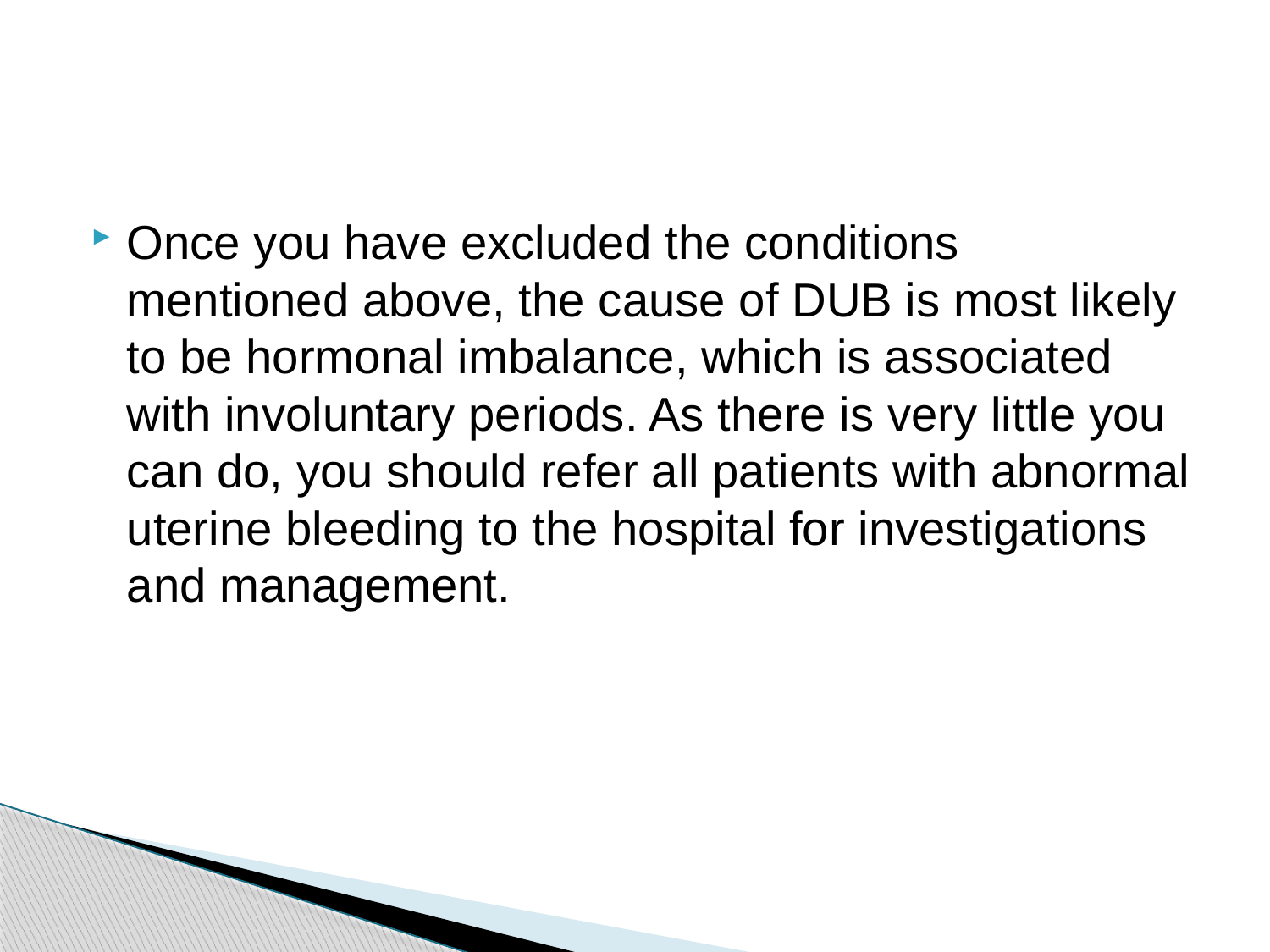

#
Once you have excluded the conditions mentioned above, the cause of DUB is most likely to be hormonal imbalance, which is associated with involuntary periods. As there is very little you can do, you should refer all patients with abnormal uterine bleeding to the hospital for investigations and management.

69